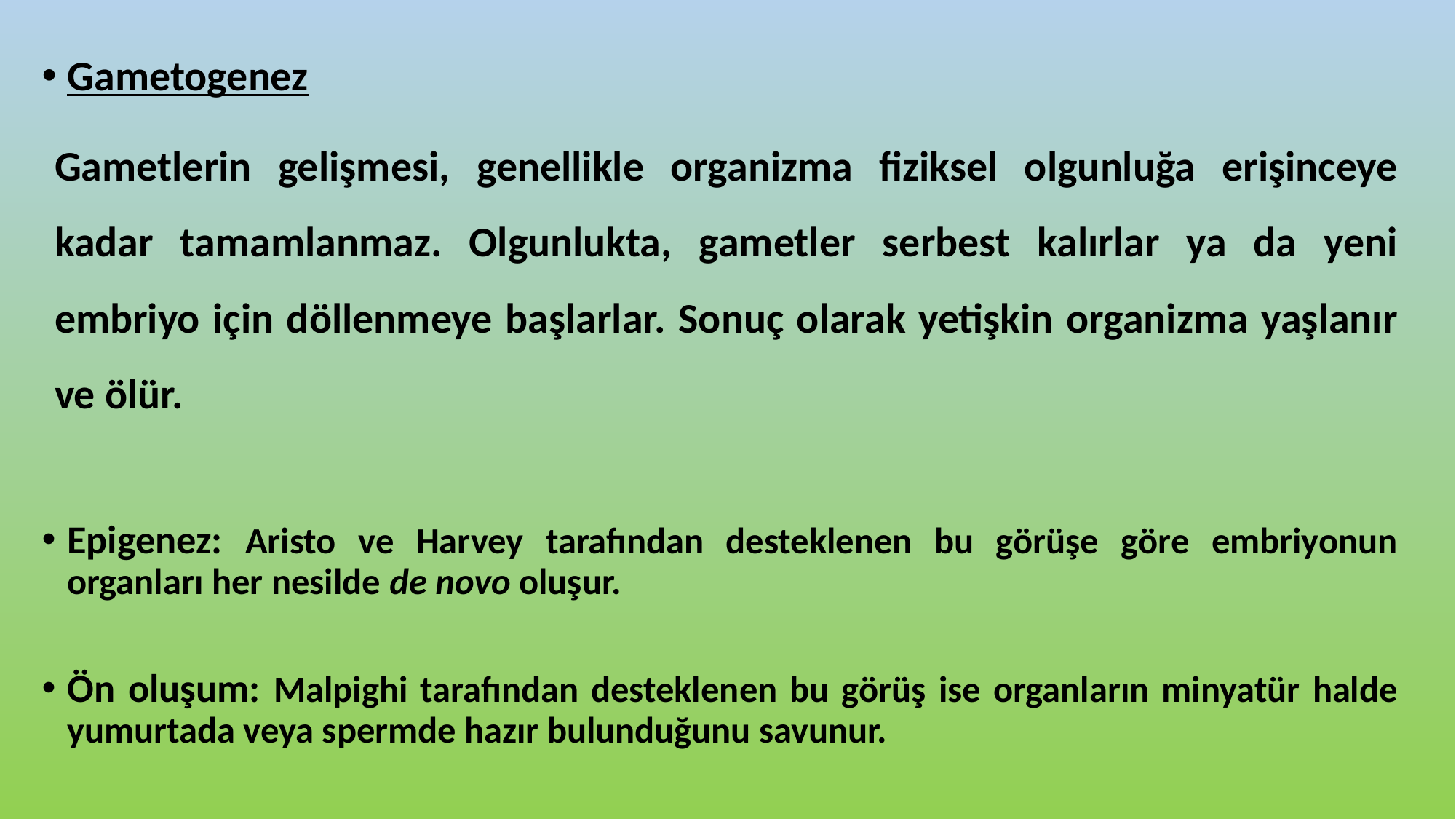

Gametogenez
Gametlerin gelişmesi, genellikle organizma fiziksel olgunluğa erişinceye kadar tamamlanmaz. Olgunlukta, gametler serbest kalırlar ya da yeni embriyo için döllenmeye başlarlar. Sonuç olarak yetişkin organizma yaşlanır ve ölür.

Epigenez: Aristo ve Harvey tarafından desteklenen bu görüşe göre embriyonun organları her nesilde de novo oluşur.

Ön oluşum: Malpighi tarafından desteklenen bu görüş ise organların minyatür halde yumurtada veya spermde hazır bulunduğunu savunur.